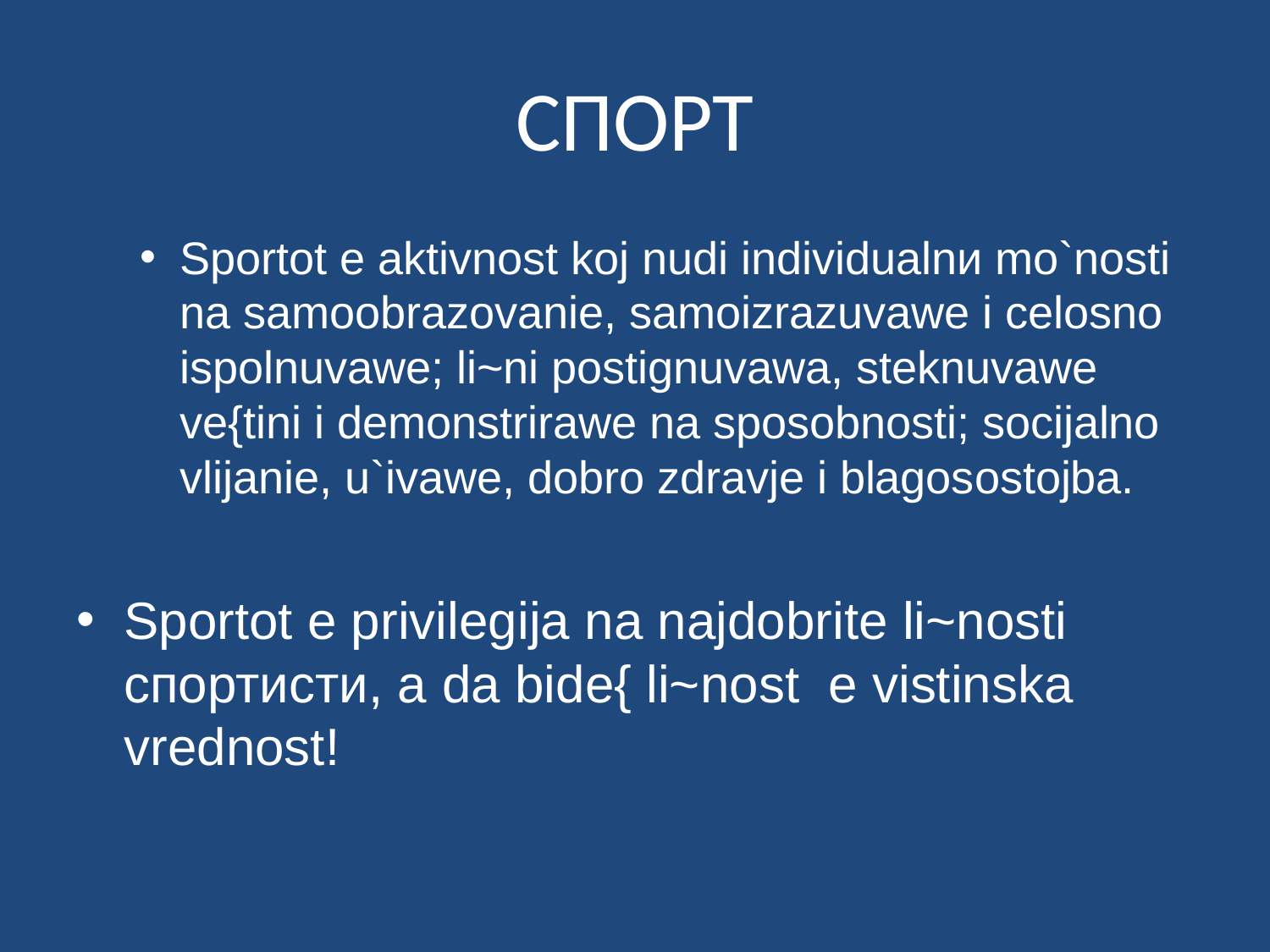

# СПОРТ
Sportot e aktivnost koj nudi individualnи mo`nosti na samoobrazovanie, samoizrazuvawe i celosno ispolnuvawe; li~ni postignuvawa, steknuvawe ve{tini i demonstrirawe na sposobnosti; socijalno vlijanie, u`ivawe, dobro zdravje i blagosostojba.

Sportot e privilegija na najdobrite li~nosti  спортисти, а da bide{ li~nost  e vistinska vrednost!